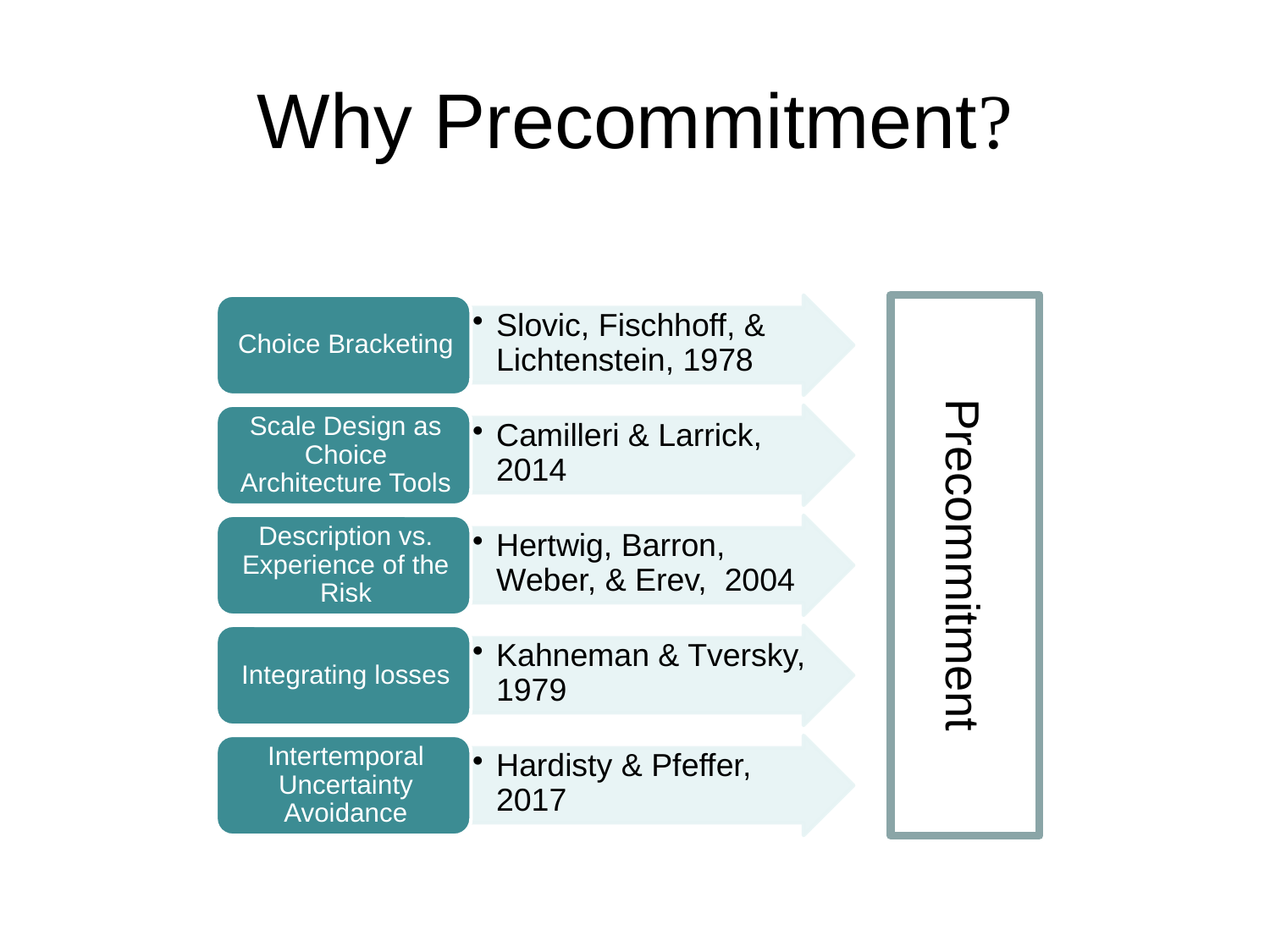

# Why Precommitment?
Slovic, Fischhoff, & Lichtenstein, 1978
Choice Bracketing
Camilleri & Larrick, 2014
Scale Design as Choice Architecture Tools
Hertwig, Barron, Weber, & Erev,  2004
Description vs. Experience of the Risk
Kahneman & Tversky, 1979
Integrating losses
Hardisty & Pfeffer, 2017
Intertemporal Uncertainty Avoidance
Precommitment